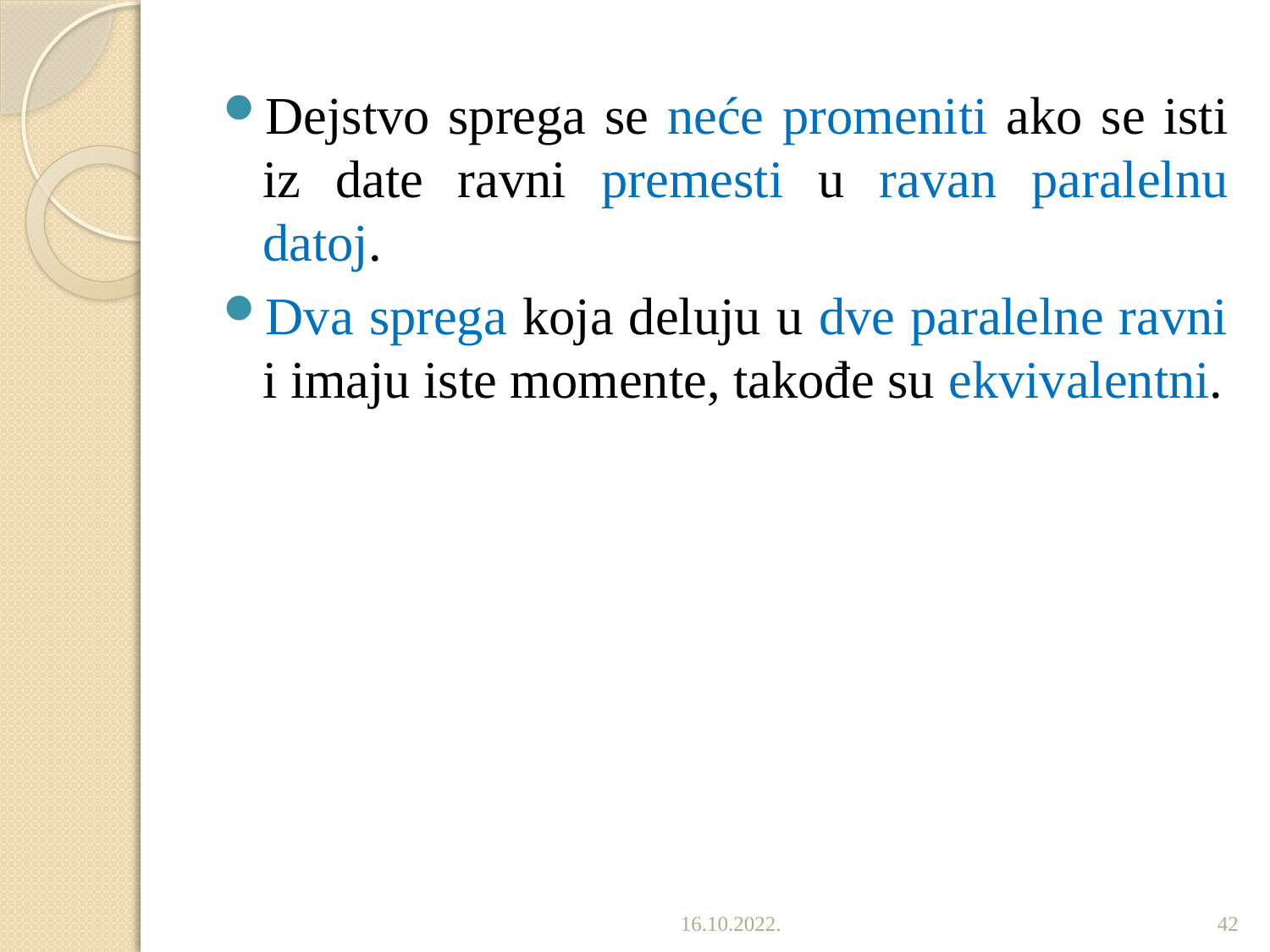

Dejstvo sprega se neće promeniti ako se isti iz date ravni premesti u ravan paralelnu datoj.
Dva sprega koja deluju u dve paralelne ravni i imaju iste momente, takođe su ekvivalentni.
16.10.2022.
42